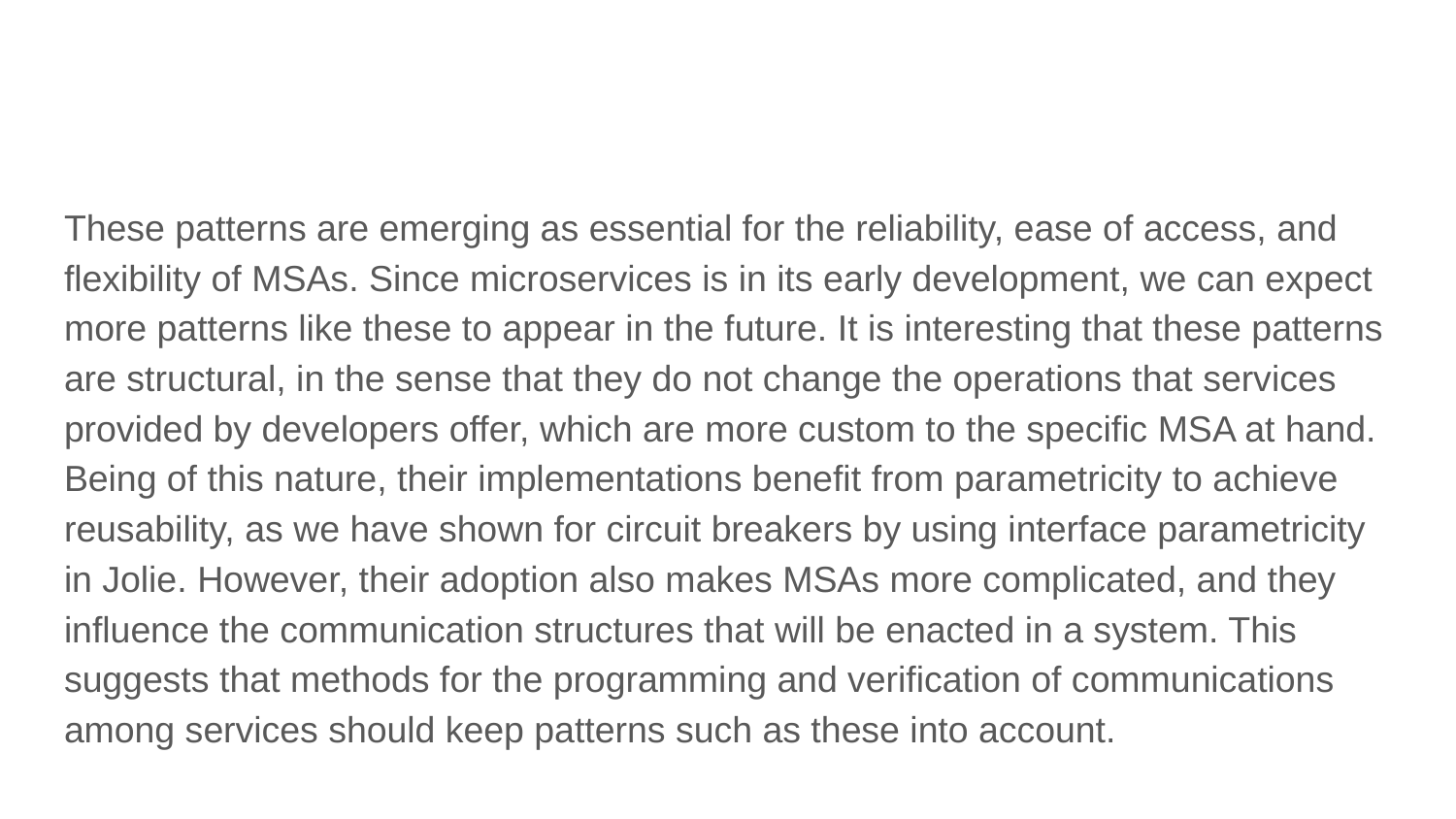

#
These patterns are emerging as essential for the reliability, ease of access, and flexibility of MSAs. Since microservices is in its early development, we can expect more patterns like these to appear in the future. It is interesting that these patterns are structural, in the sense that they do not change the operations that services provided by developers offer, which are more custom to the specific MSA at hand. Being of this nature, their implementations benefit from parametricity to achieve reusability, as we have shown for circuit breakers by using interface parametricity in Jolie. However, their adoption also makes MSAs more complicated, and they influence the communication structures that will be enacted in a system. This suggests that methods for the programming and verification of communications among services should keep patterns such as these into account.